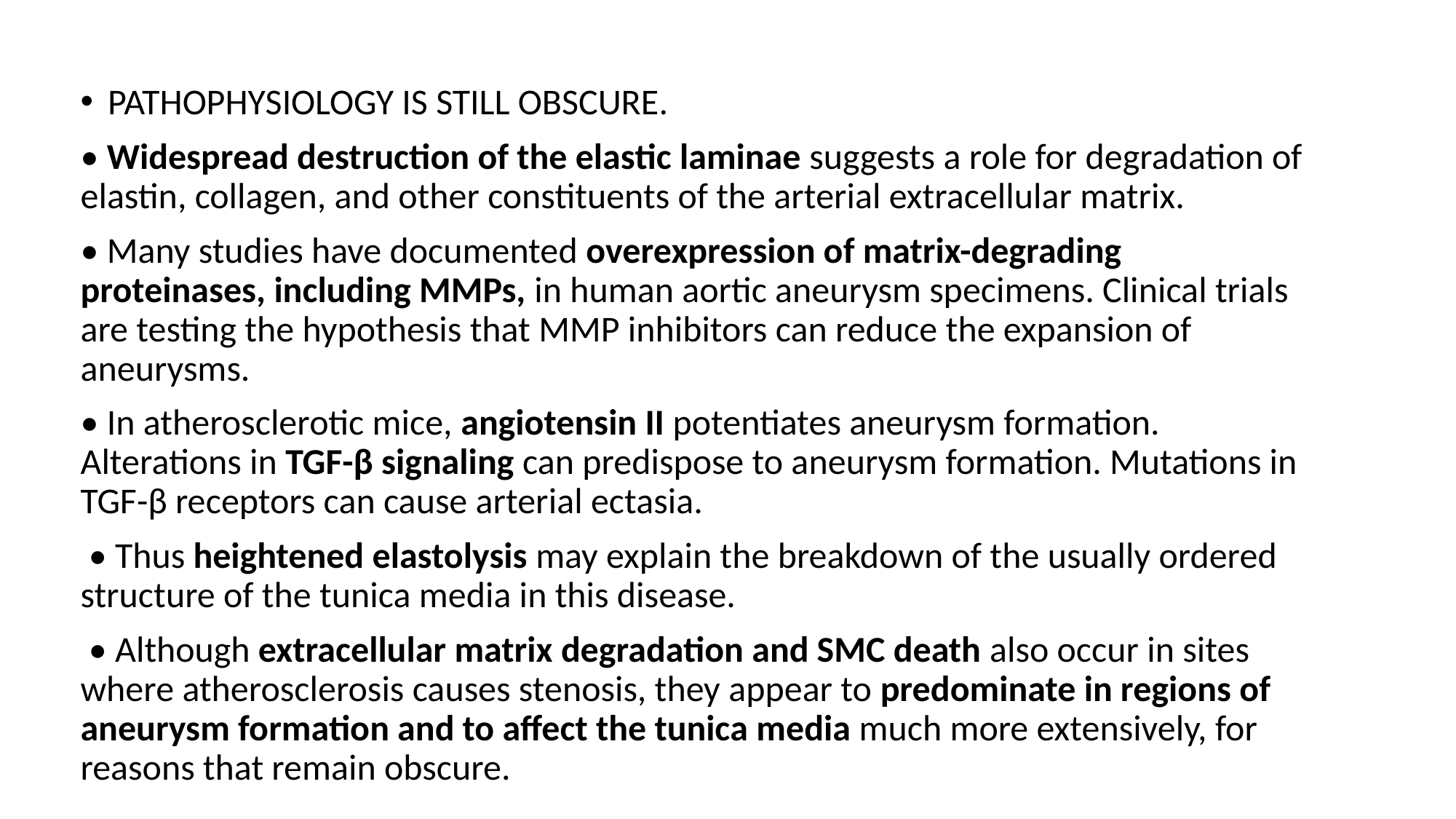

PATHOPHYSIOLOGY IS STILL OBSCURE.
• Widespread destruction of the elastic laminae suggests a role for degradation of elastin, collagen, and other constituents of the arterial extracellular matrix.
• Many studies have documented overexpression of matrix-degrading proteinases, including MMPs, in human aortic aneurysm specimens. Clinical trials are testing the hypothesis that MMP inhibitors can reduce the expansion of aneurysms.
• In atherosclerotic mice, angiotensin II potentiates aneurysm formation. Alterations in TGF-β signaling can predispose to aneurysm formation. Mutations in TGF-β receptors can cause arterial ectasia.
 • Thus heightened elastolysis may explain the breakdown of the usually ordered structure of the tunica media in this disease.
 • Although extracellular matrix degradation and SMC death also occur in sites where atherosclerosis causes stenosis, they appear to predominate in regions of aneurysm formation and to affect the tunica media much more extensively, for reasons that remain obscure.